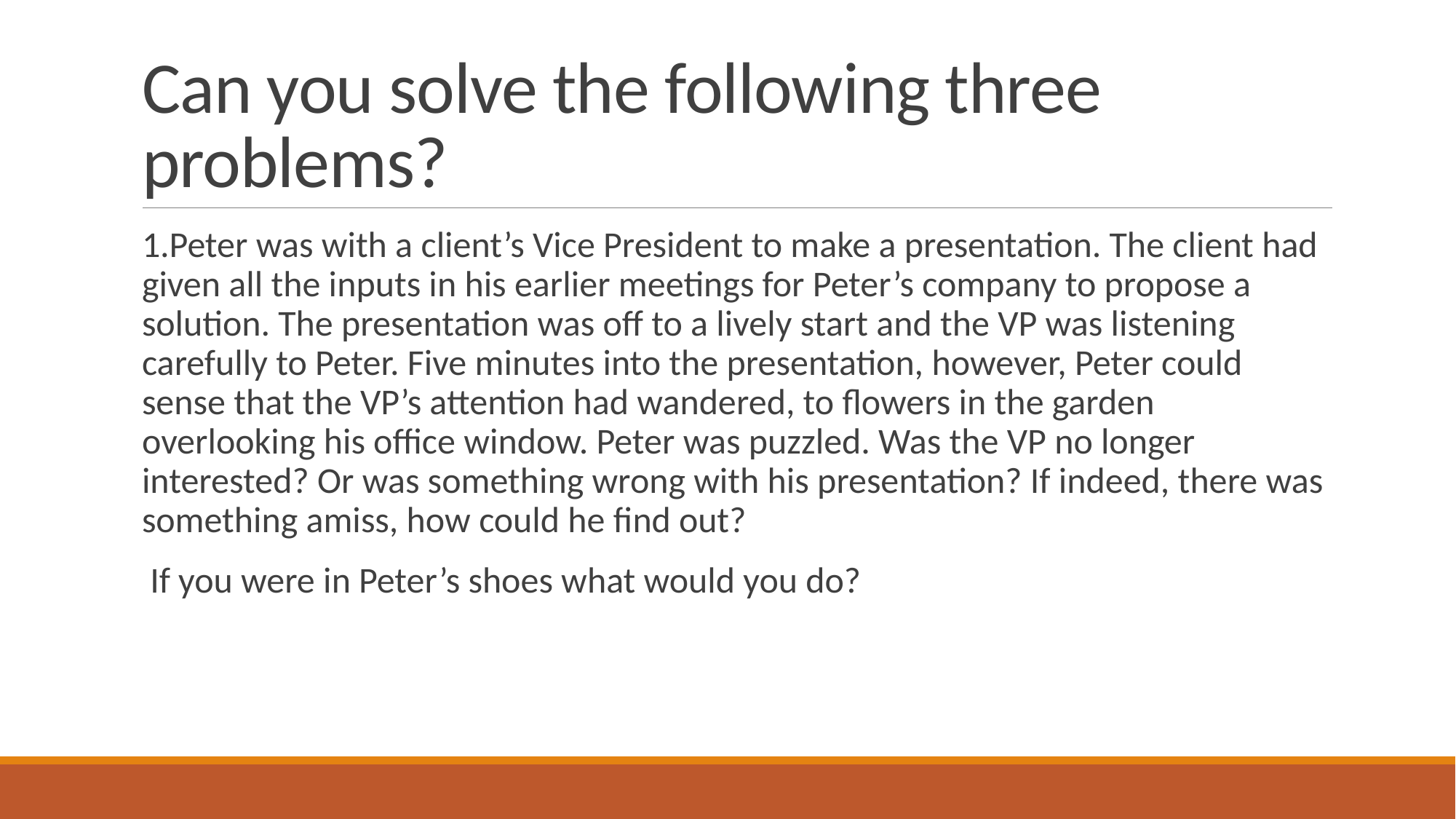

# Can you solve the following three problems?
1.Peter was with a client’s Vice President to make a presentation. The client had given all the inputs in his earlier meetings for Peter’s company to propose a solution. The presentation was off to a lively start and the VP was listening carefully to Peter. Five minutes into the presentation, however, Peter could sense that the VP’s attention had wandered, to flowers in the garden overlooking his office window. Peter was puzzled. Was the VP no longer interested? Or was something wrong with his presentation? If indeed, there was something amiss, how could he find out?
 If you were in Peter’s shoes what would you do?